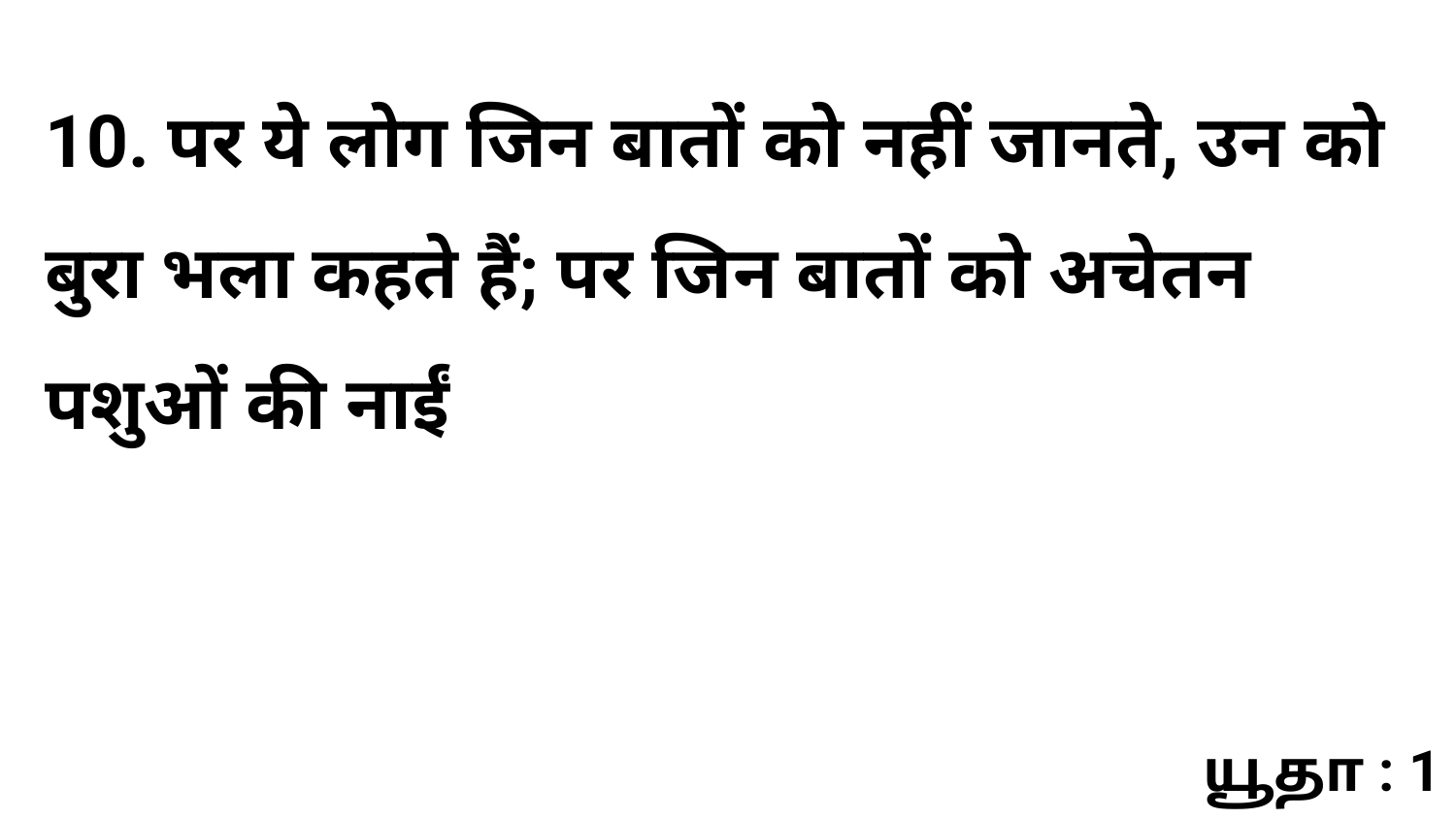

10. पर ये लोग जिन बातों को नहीं जानते, उन को बुरा भला कहते हैं; पर जिन बातों को अचेतन पशुओं की नाईं
யூதா : 1